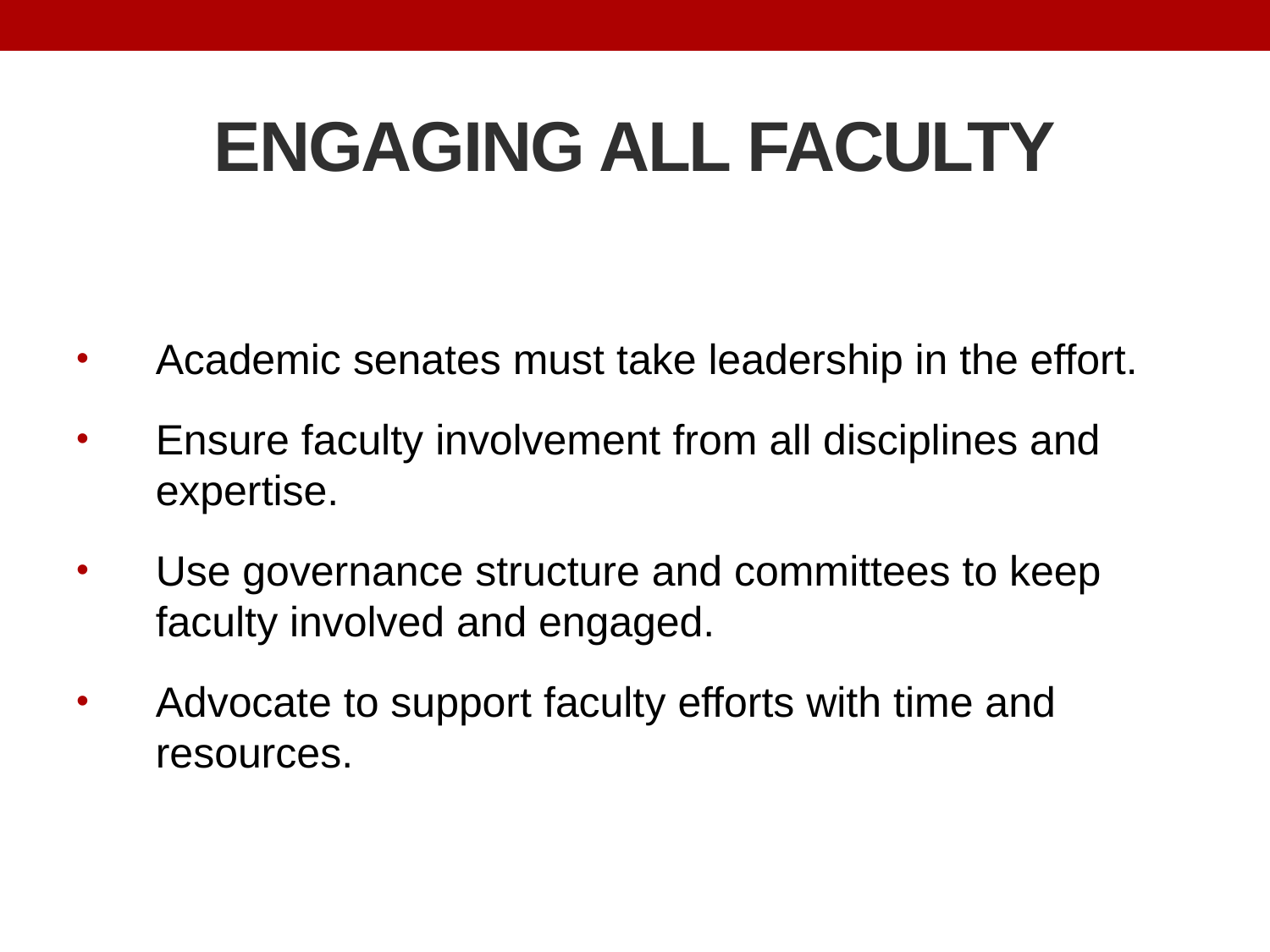

# ENGAGING ALL FACULTY
Academic senates must take leadership in the effort.
Ensure faculty involvement from all disciplines and expertise.
Use governance structure and committees to keep faculty involved and engaged.
Advocate to support faculty efforts with time and resources.